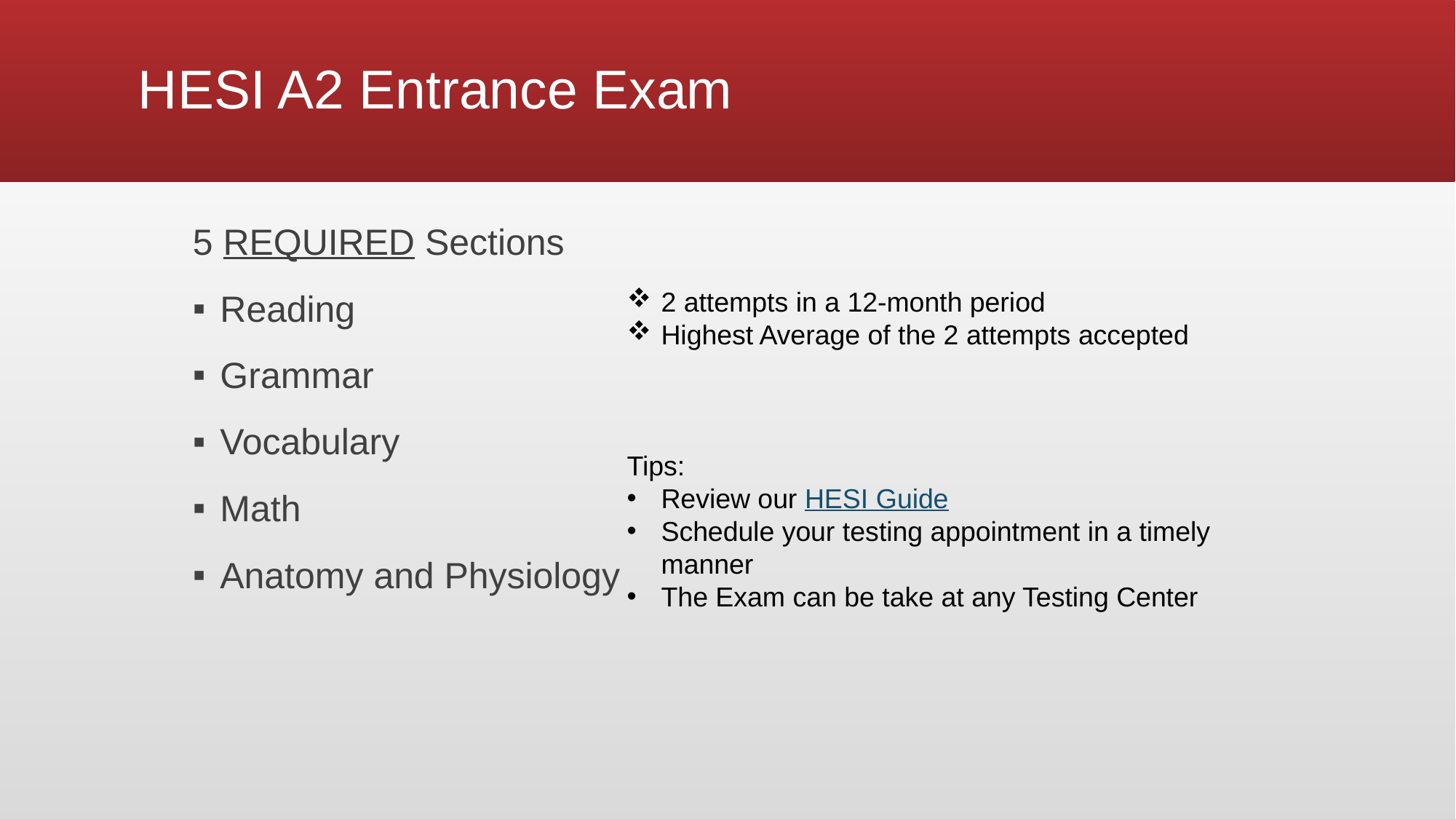

# HESI A2 Entrance Exam
5 REQUIRED Sections
Reading
Grammar
Vocabulary
Math
Anatomy and Physiology

2 attempts in a 12-month period
Highest Average of the 2 attempts accepted

Tips:
Review our HESI Guide
Schedule your testing appointment in a timely manner
The Exam can be take at any Testing Center